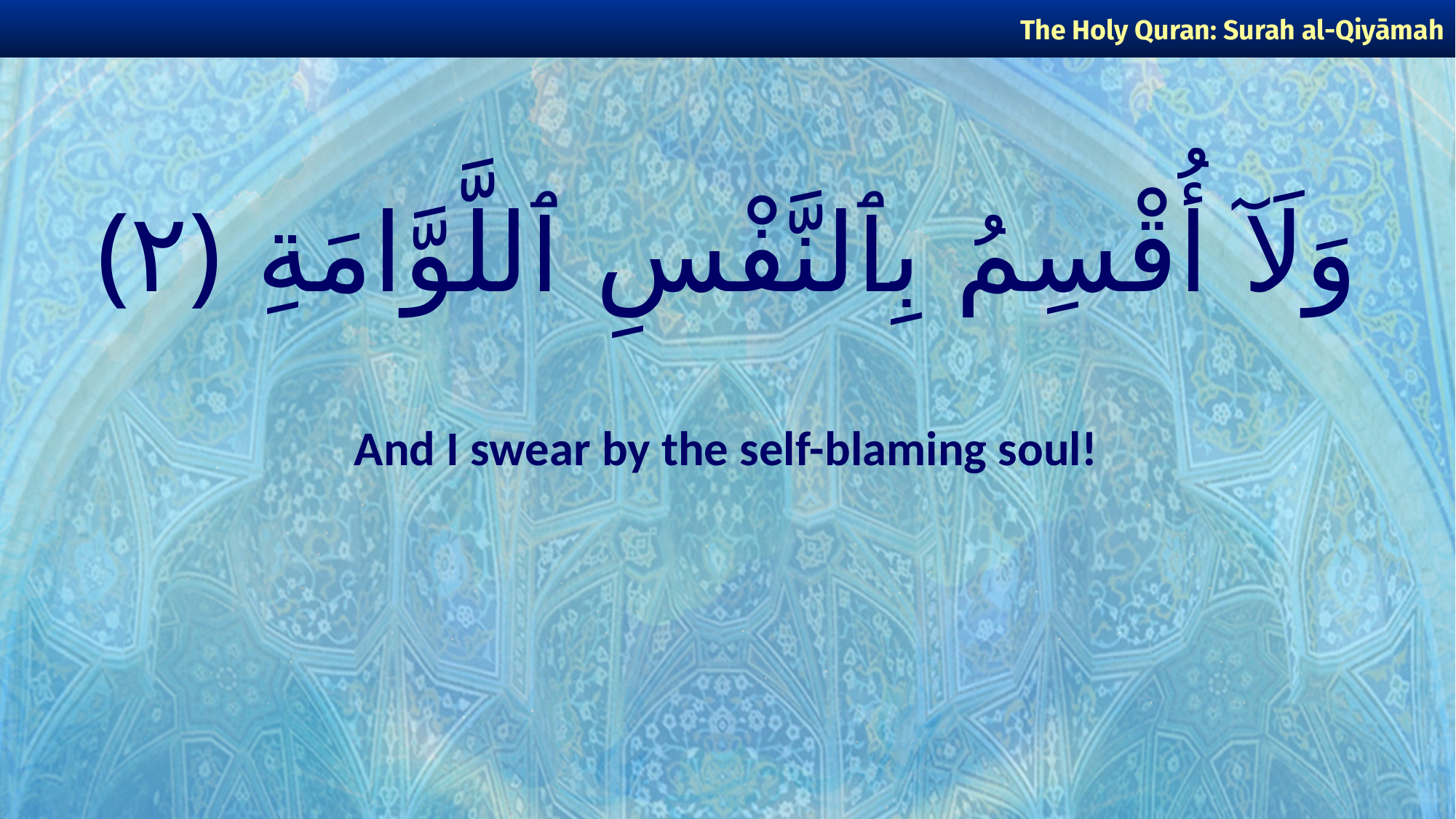

The Holy Quran: Surah al-Qiyāmah
# وَلَآ أُقْسِمُ بِٱلنَّفْسِ ٱللَّوَّامَةِ ﴿٢﴾
And I swear by the self-blaming soul!